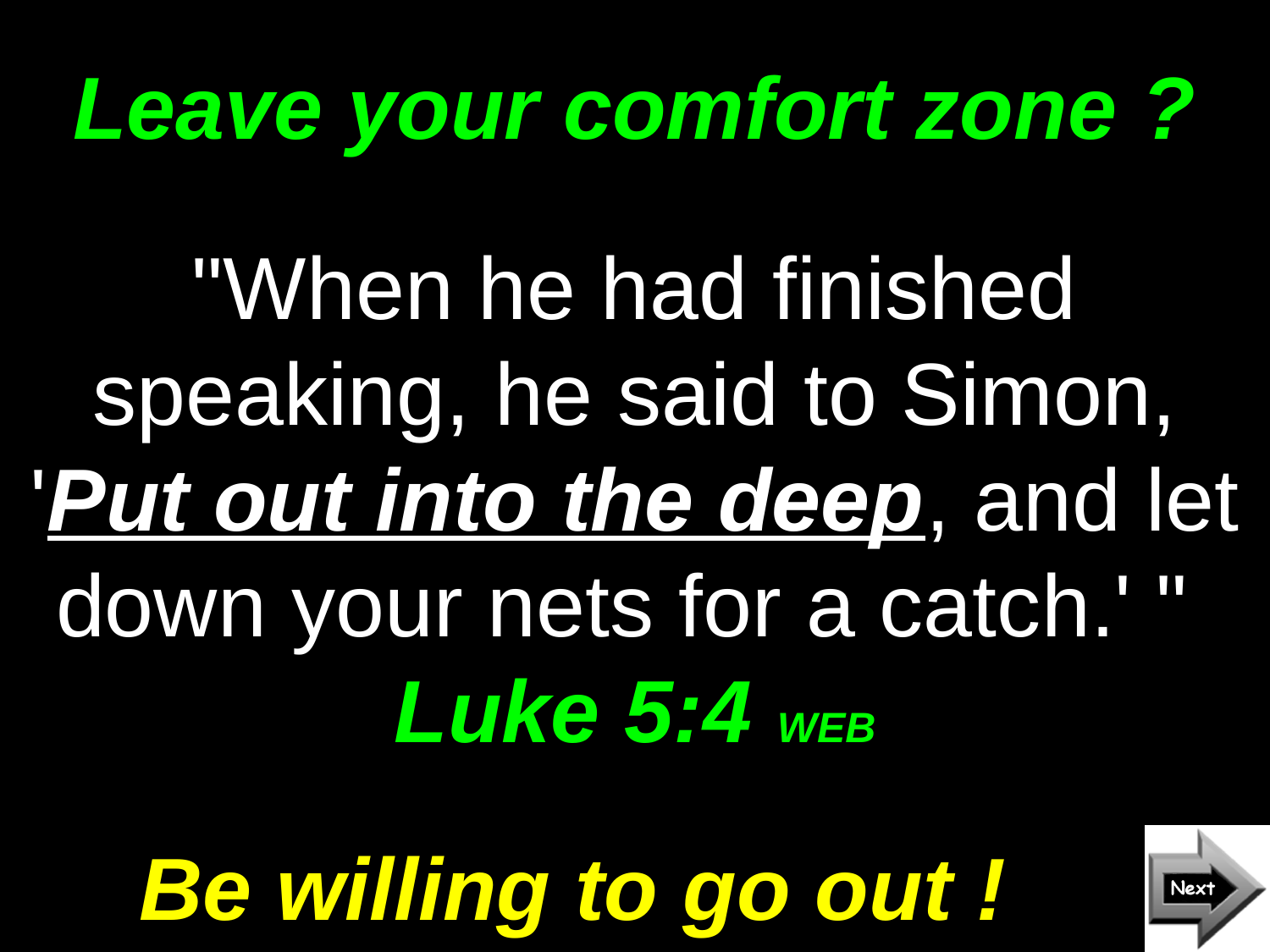

# Leave your comfort zone ?
"When he had finished speaking, he said to Simon, 'Put out into the deep, and let down your nets for a catch.' "  Luke 5:4 WEB
Be willing to go out !